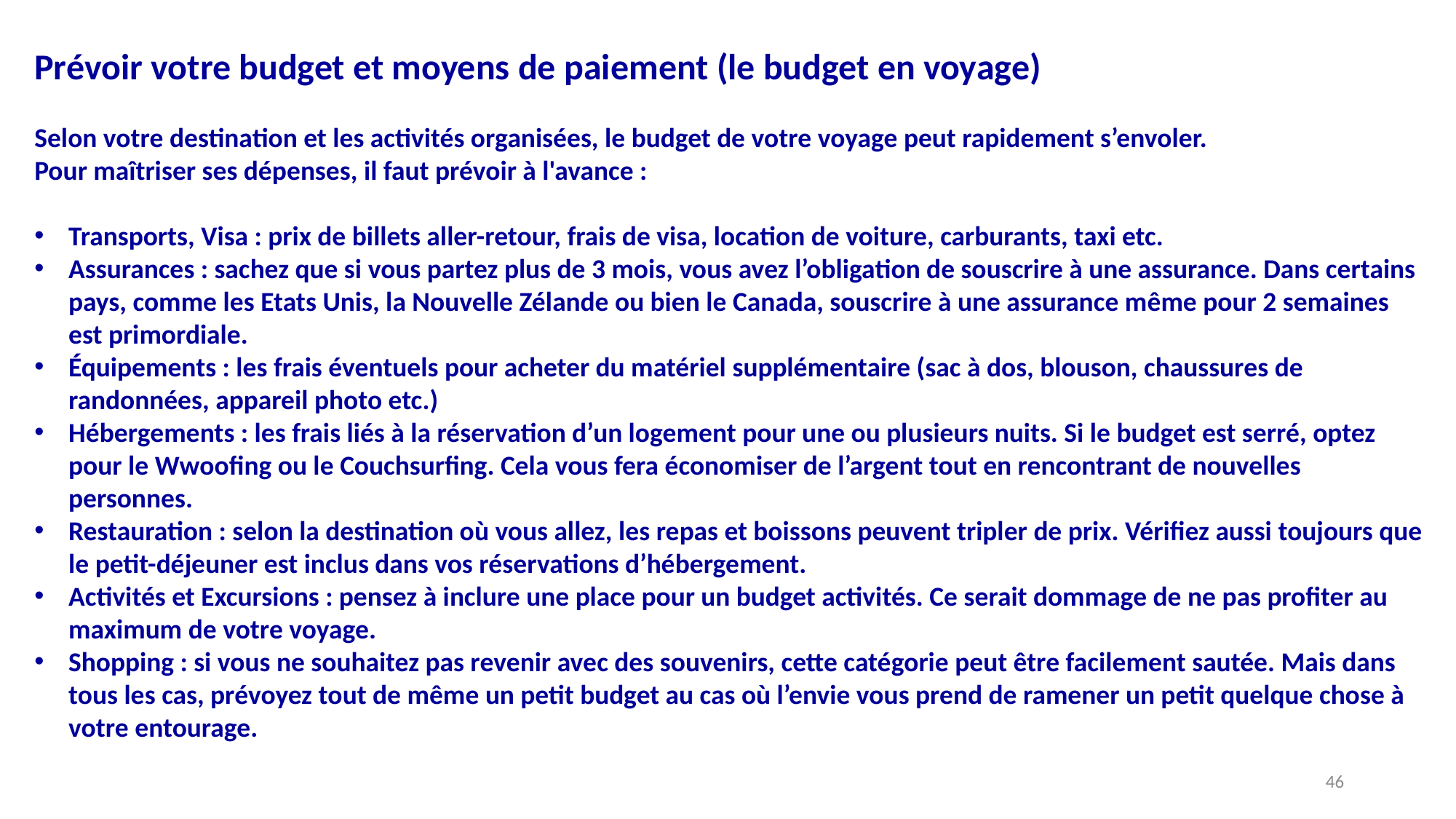

Prévoir votre budget et moyens de paiement (le budget en voyage)

Selon votre destination et les activités organisées, le budget de votre voyage peut rapidement s’envoler.
Pour maîtriser ses dépenses, il faut prévoir à l'avance :

Transports, Visa : prix de billets aller-retour, frais de visa, location de voiture, carburants, taxi etc.
Assurances : sachez que si vous partez plus de 3 mois, vous avez l’obligation de souscrire à une assurance. Dans certains pays, comme les Etats Unis, la Nouvelle Zélande ou bien le Canada, souscrire à une assurance même pour 2 semaines est primordiale.
Équipements : les frais éventuels pour acheter du matériel supplémentaire (sac à dos, blouson, chaussures de randonnées, appareil photo etc.)
Hébergements : les frais liés à la réservation d’un logement pour une ou plusieurs nuits. Si le budget est serré, optez pour le Wwoofing ou le Couchsurfing. Cela vous fera économiser de l’argent tout en rencontrant de nouvelles personnes.
Restauration : selon la destination où vous allez, les repas et boissons peuvent tripler de prix. Vérifiez aussi toujours que le petit-déjeuner est inclus dans vos réservations d’hébergement.
Activités et Excursions : pensez à inclure une place pour un budget activités. Ce serait dommage de ne pas profiter au maximum de votre voyage.
Shopping : si vous ne souhaitez pas revenir avec des souvenirs, cette catégorie peut être facilement sautée. Mais dans tous les cas, prévoyez tout de même un petit budget au cas où l’envie vous prend de ramener un petit quelque chose à votre entourage.
46